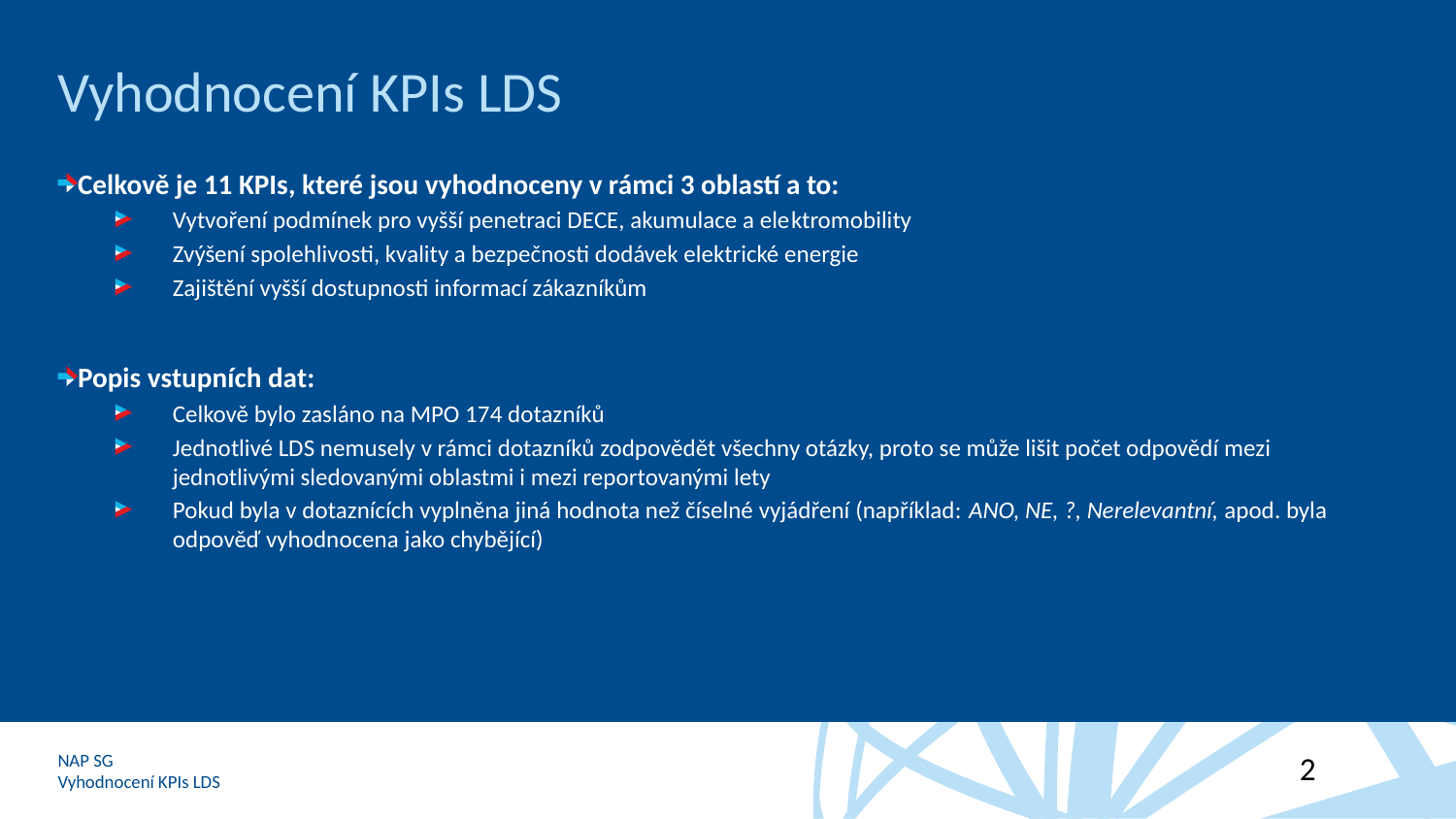

# Vyhodnocení KPIs LDS
Celkově je 11 KPIs, které jsou vyhodnoceny v rámci 3 oblastí a to:
Vytvoření podmínek pro vyšší penetraci DECE, akumulace a elektromobility
Zvýšení spolehlivosti, kvality a bezpečnosti dodávek elektrické energie
Zajištění vyšší dostupnosti informací zákazníkům

Popis vstupních dat:
Celkově bylo zasláno na MPO 174 dotazníků
Jednotlivé LDS nemusely v rámci dotazníků zodpovědět všechny otázky, proto se může lišit počet odpovědí mezi jednotlivými sledovanými oblastmi i mezi reportovanými lety
Pokud byla v dotaznících vyplněna jiná hodnota než číselné vyjádření (například: ANO, NE, ?, Nerelevantní, apod. byla odpověď vyhodnocena jako chybějící)